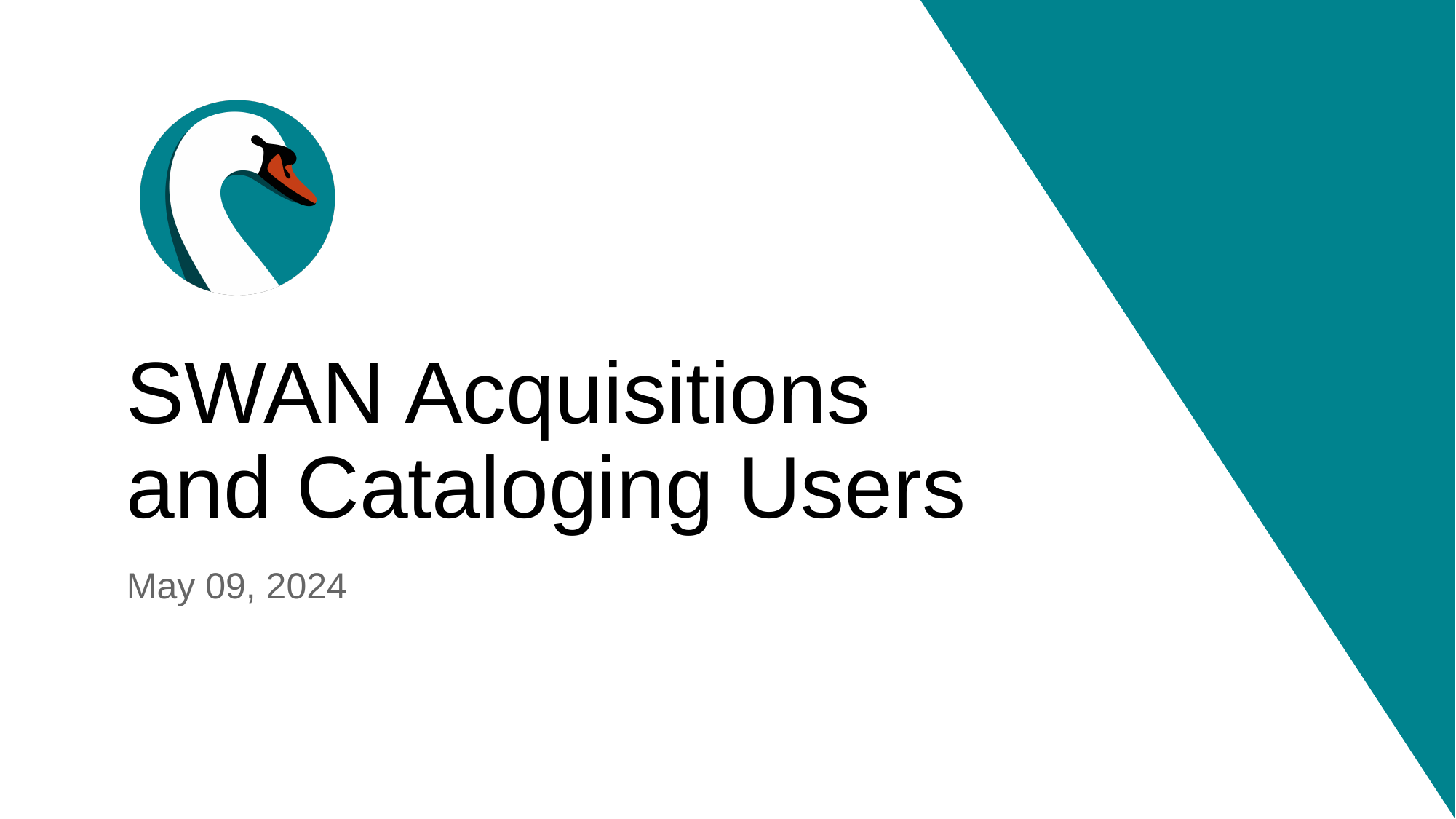

# SWAN Acquisitions and Cataloging Users
May 09, 2024